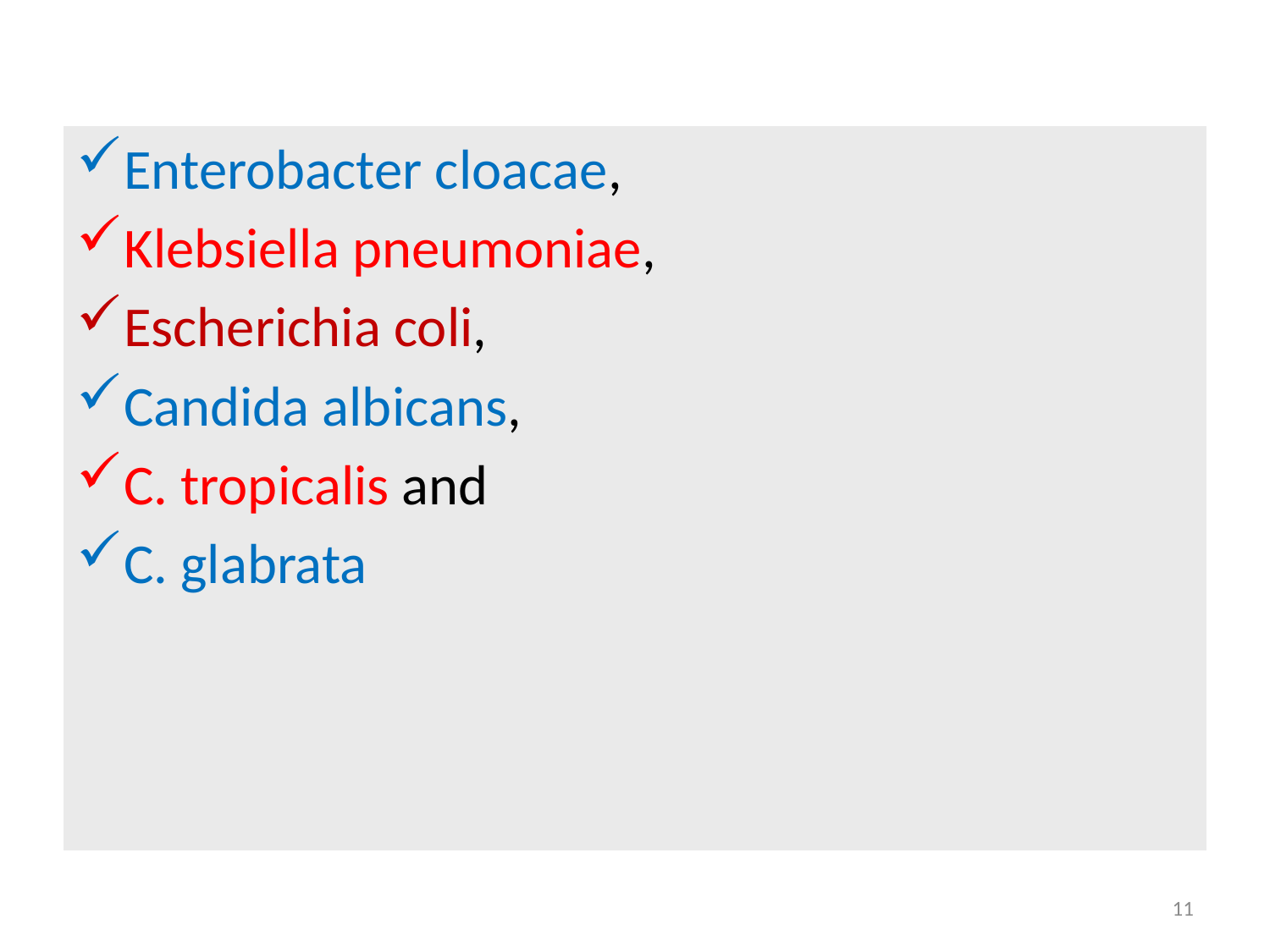

Enterobacter cloacae,
Klebsiella pneumoniae,
Escherichia coli,
Candida albicans,
C. tropicalis and
C. glabrata
11